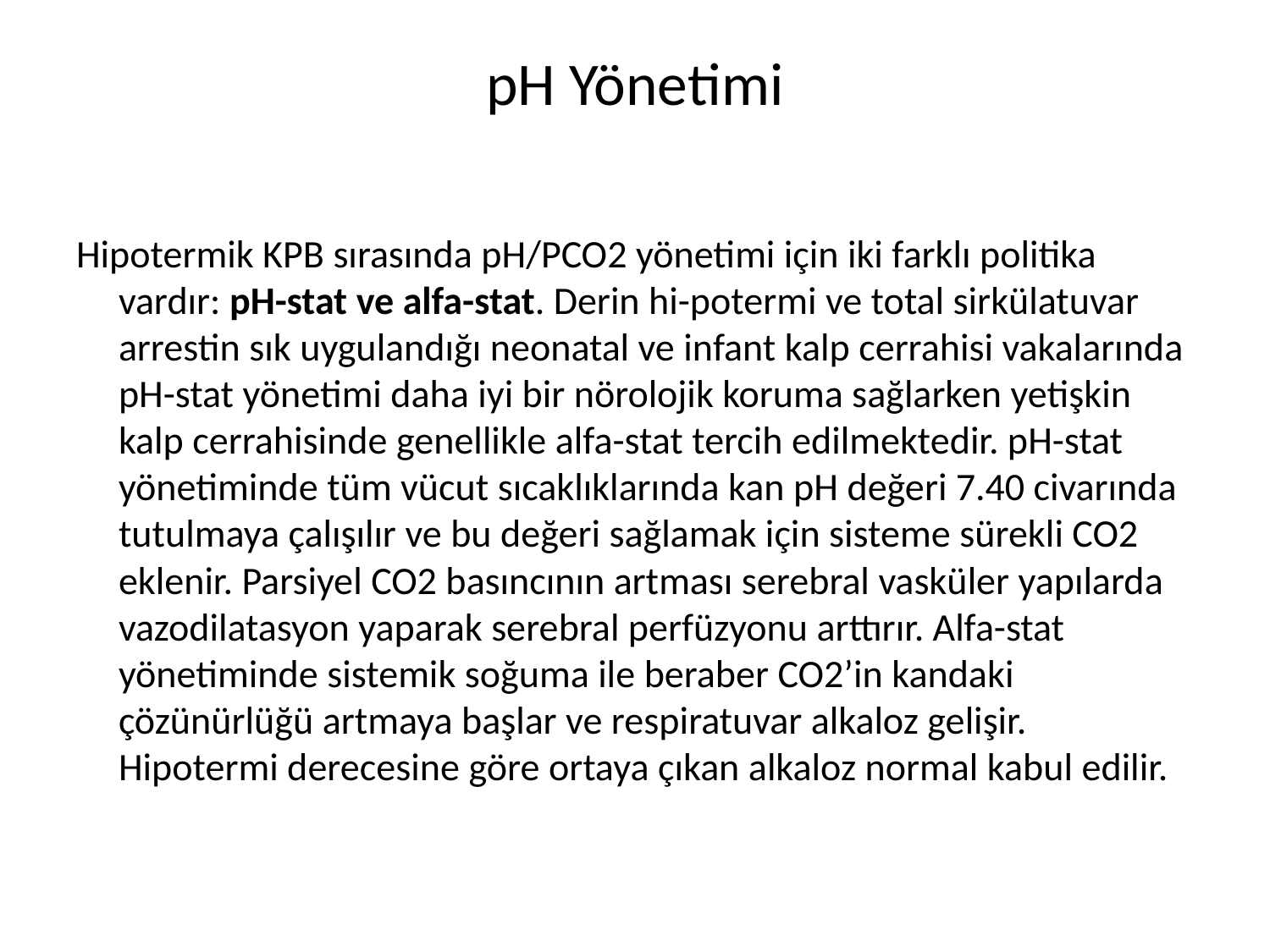

# pH Yönetimi
Hipotermik KPB sırasında pH/PCO2 yönetimi için iki farklı politika vardır: pH-stat ve alfa-stat. Derin hi-potermi ve total sirkülatuvar arrestin sık uygulandığı neonatal ve infant kalp cerrahisi vakalarında pH-stat yönetimi daha iyi bir nörolojik koruma sağlarken yetişkin kalp cerrahisinde genellikle alfa-stat tercih edilmektedir. pH-stat yönetiminde tüm vücut sıcaklıklarında kan pH değeri 7.40 civarında tutulmaya çalışılır ve bu değeri sağlamak için sisteme sürekli CO2 eklenir. Parsiyel CO2 basıncının artması serebral vasküler yapılarda vazodilatasyon yaparak serebral perfüzyonu arttırır. Alfa-stat yönetiminde sistemik soğuma ile beraber CO2’in kandaki çözünürlüğü artmaya başlar ve respiratuvar alkaloz gelişir. Hipotermi derecesine göre ortaya çıkan alkaloz normal kabul edilir.